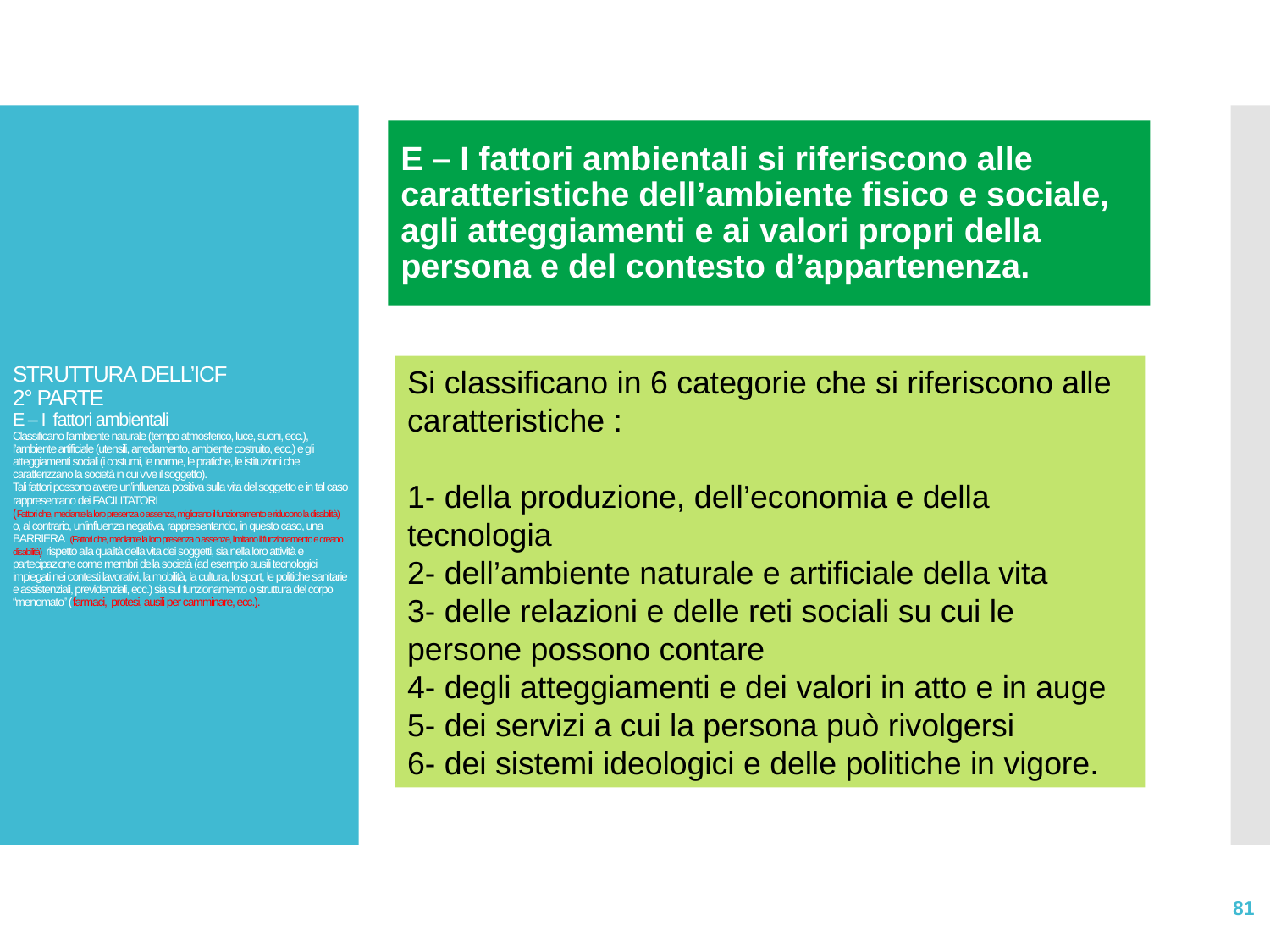

E – I fattori ambientali si riferiscono alle caratteristiche dell’ambiente fisico e sociale, agli atteggiamenti e ai valori propri della persona e del contesto d’appartenenza.
# STRUTTURA DELL’ICF 2° PARTE E – I  fattori ambientali Classificano l’ambiente naturale (tempo atmosferico, luce, suoni, ecc.), l’ambiente artificiale (utensili, arredamento, ambiente costruito, ecc.) e gli atteggiamenti sociali (i costumi, le norme, le pratiche, le istituzioni che caratterizzano la società in cui vive il soggetto). Tali fattori possono avere un’influenza positiva sulla vita del soggetto e in tal caso rappresentano dei FACILITATORI (Fattori che, mediante la loro presenza o assenza, migliorano il funzionamento e riducono la disabilità) o, al contrario, un’influenza negativa, rappresentando, in questo caso, una BARRIERA  (Fattori che, mediante la loro presenza o assenze, limitano il funzionamento e creano disabilità) rispetto alla qualità della vita dei soggetti, sia nella loro attività e partecipazione come membri della società (ad esempio ausili tecnologici impiegati nei contesti lavorativi, la mobilità, la cultura, lo sport, le politiche sanitarie e assistenziali, previdenziali, ecc.) sia sul funzionamento o struttura del corpo “menomato” (farmaci, protesi, ausili per camminare, ecc.).
Si classificano in 6 categorie che si riferiscono alle caratteristiche :

1- della produzione, dell’economia e della tecnologia
2- dell’ambiente naturale e artificiale della vita
3- delle relazioni e delle reti sociali su cui le persone possono contare
4- degli atteggiamenti e dei valori in atto e in auge
5- dei servizi a cui la persona può rivolgersi
6- dei sistemi ideologici e delle politiche in vigore.
81